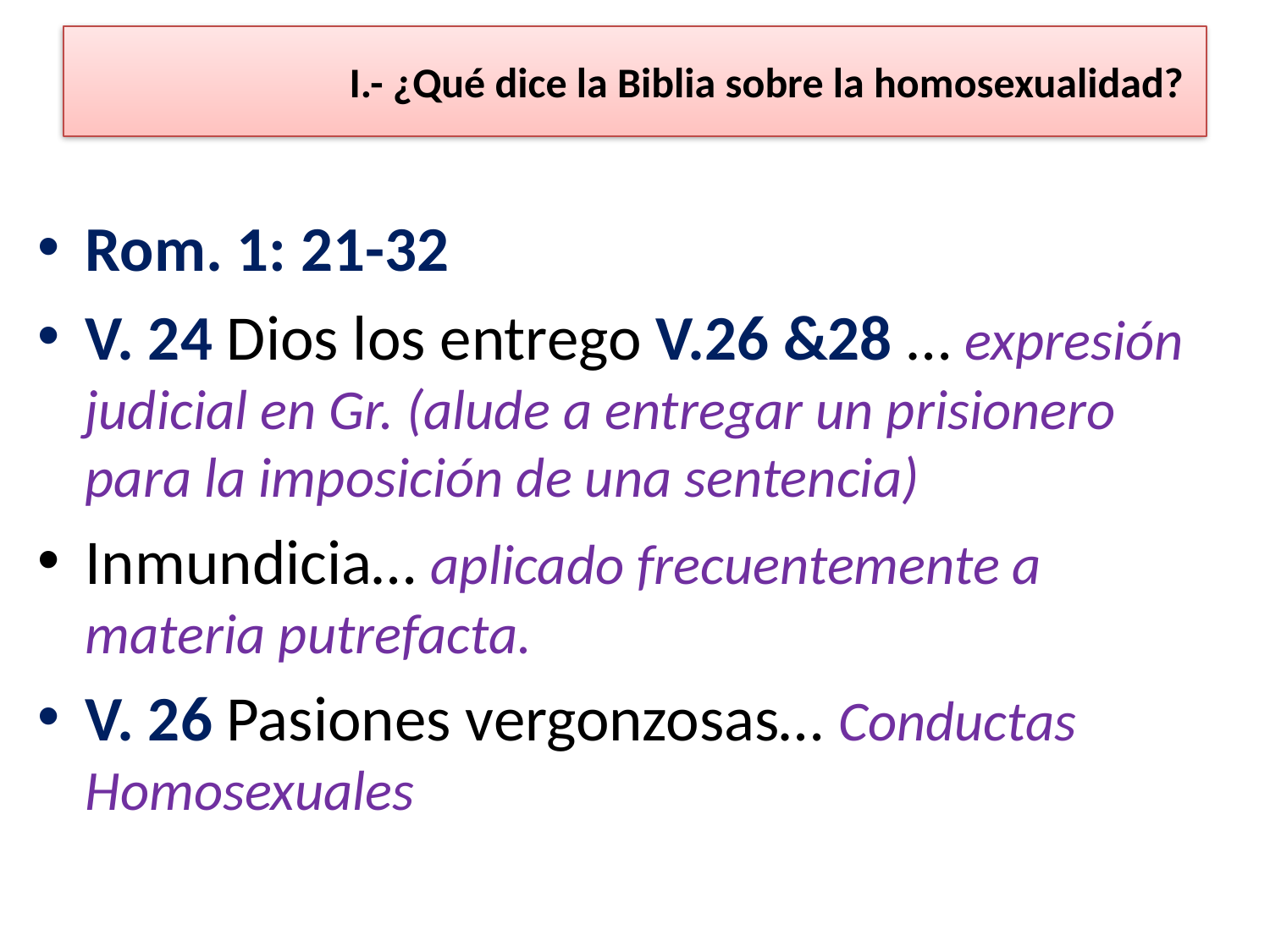

# I.- ¿Qué dice la Biblia sobre la homosexualidad?
Rom. 1: 21-32
V. 24 Dios los entrego V.26 &28 … expresión judicial en Gr. (alude a entregar un prisionero para la imposición de una sentencia)
Inmundicia… aplicado frecuentemente a materia putrefacta.
V. 26 Pasiones vergonzosas… Conductas Homosexuales